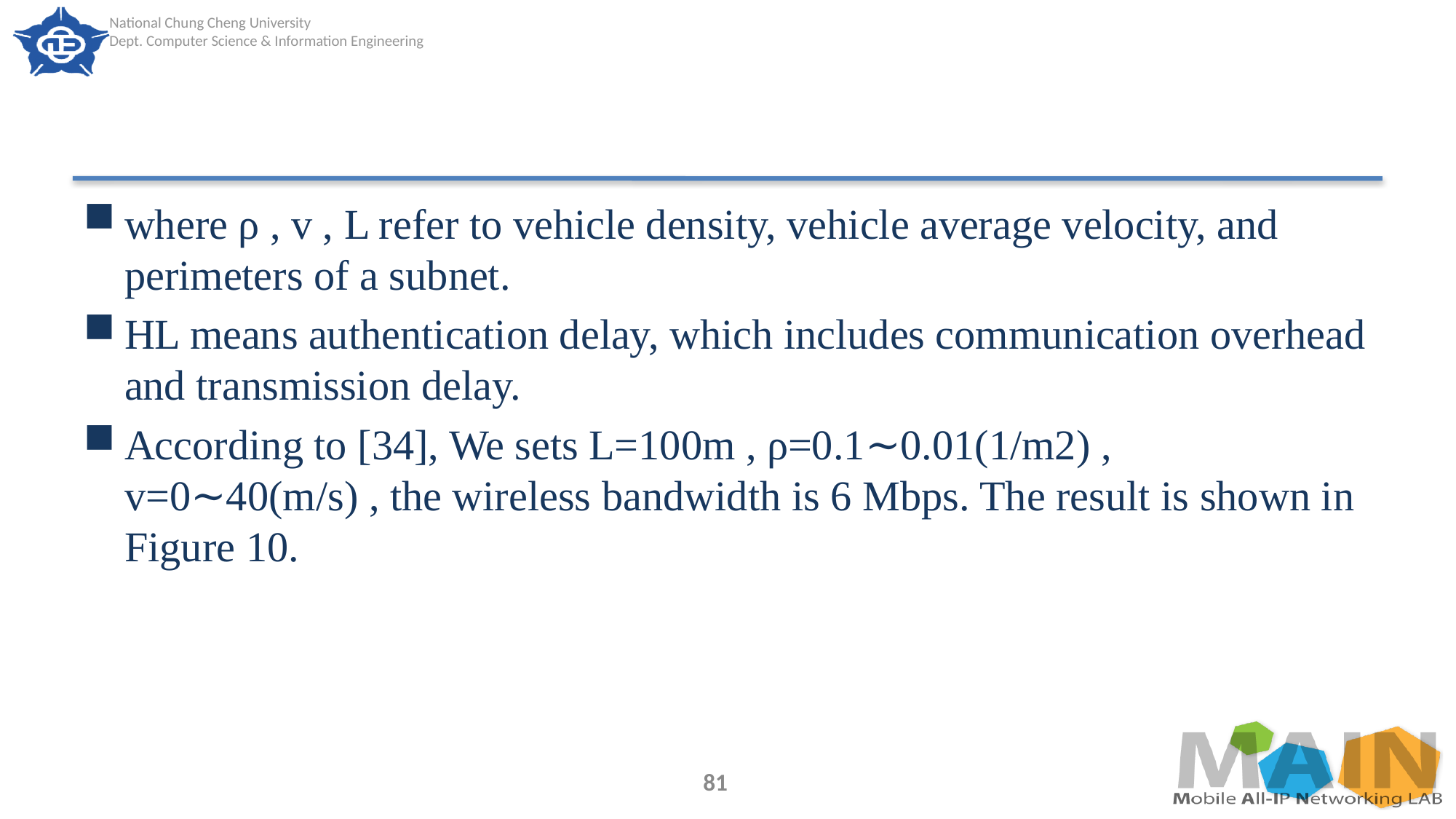

#
where ρ , v , L refer to vehicle density, vehicle average velocity, and perimeters of a subnet.
HL means authentication delay, which includes communication overhead and transmission delay.
According to [34], We sets L=100m , ρ=0.1∼0.01(1/m2) , v=0∼40(m/s) , the wireless bandwidth is 6 Mbps. The result is shown in Figure 10.
81